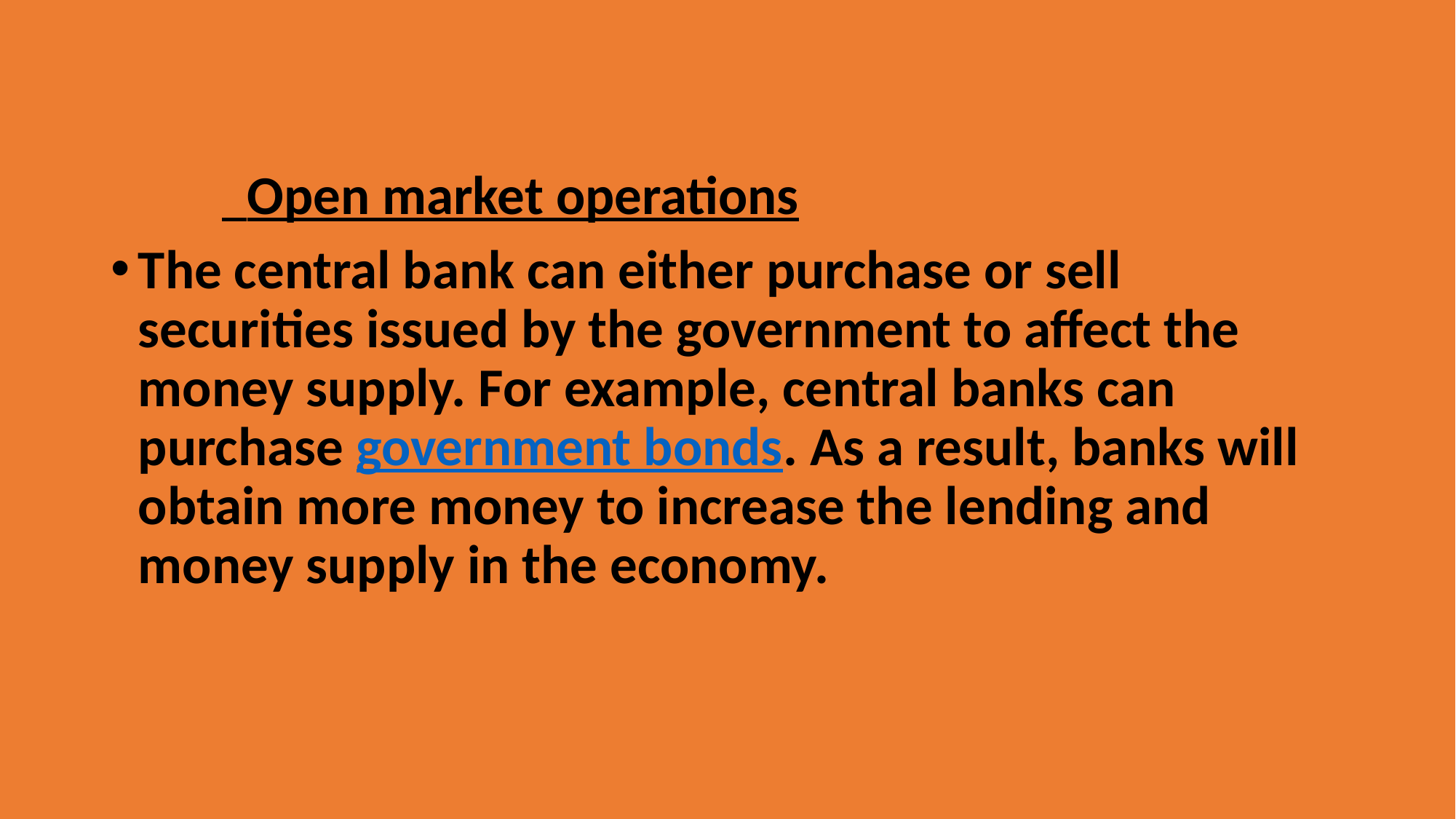

Open market operations
The central bank can either purchase or sell securities issued by the government to affect the money supply. For example, central banks can purchase government bonds. As a result, banks will obtain more money to increase the lending and money supply in the economy.